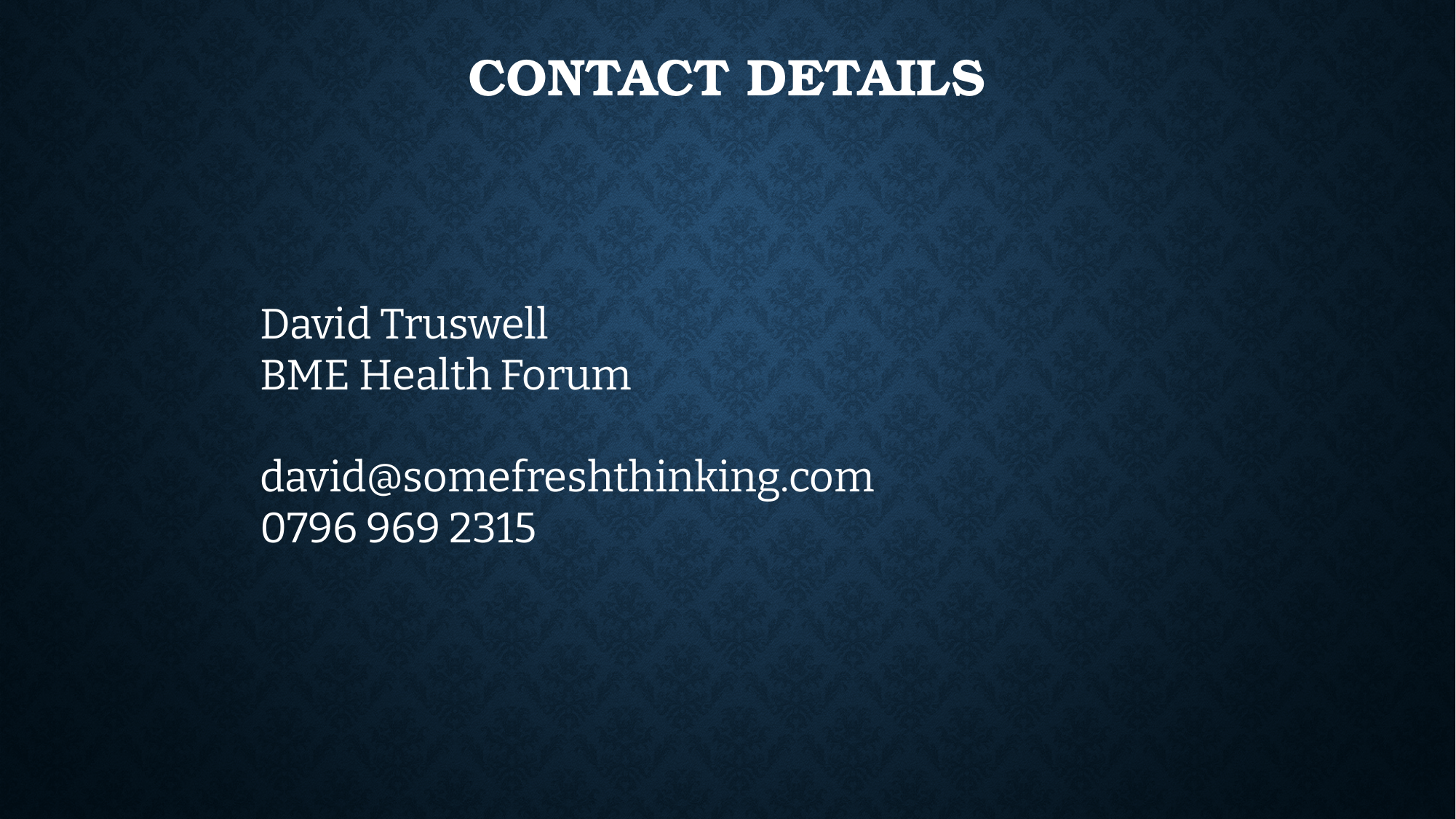

# Contact details
David Truswell
BME Health Forum

david@somefreshthinking.com
0796 969 2315